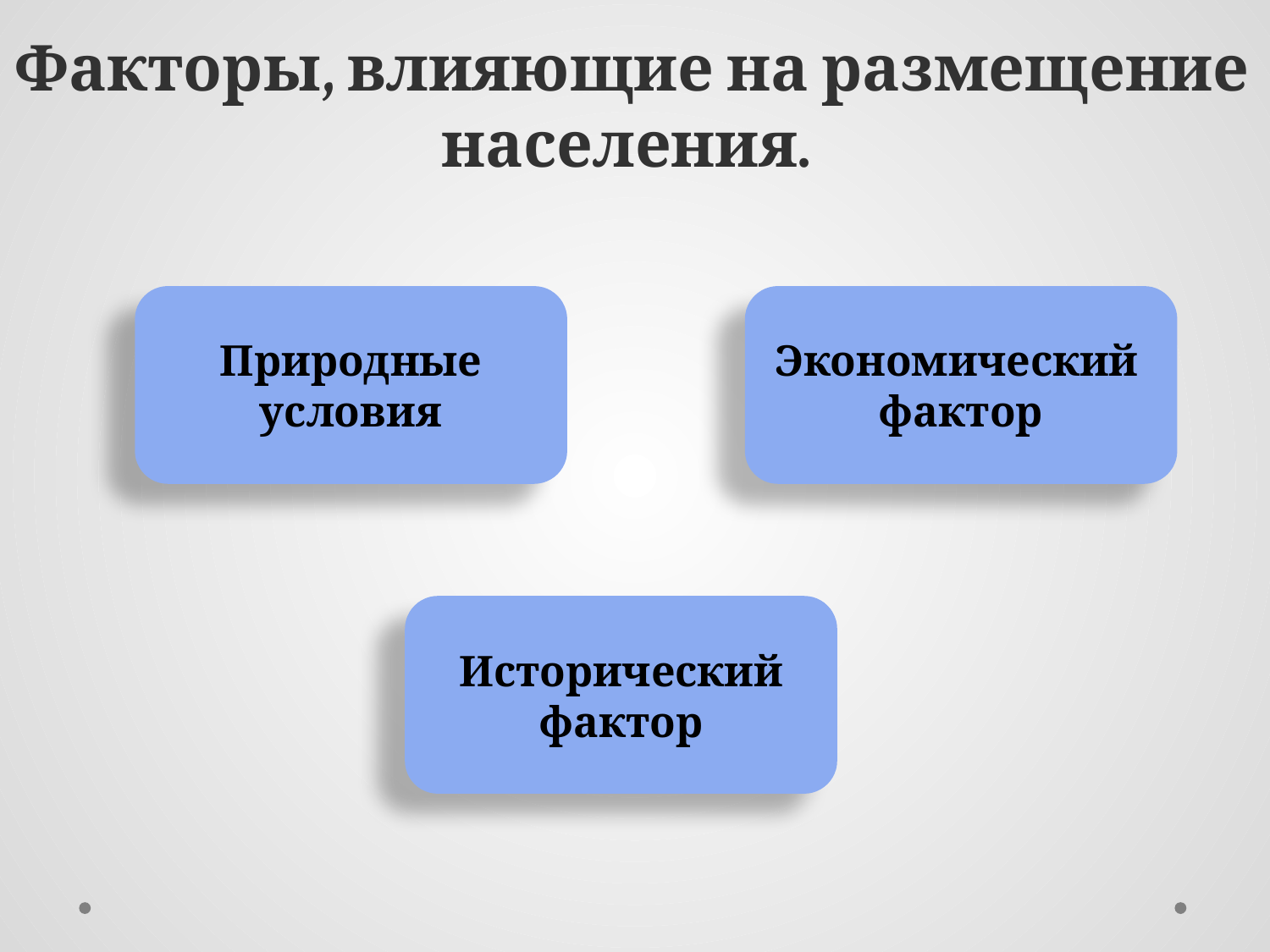

# Факторы, влияющие на размещение населения.
Природные условия
Экономический
фактор
Исторический
фактор